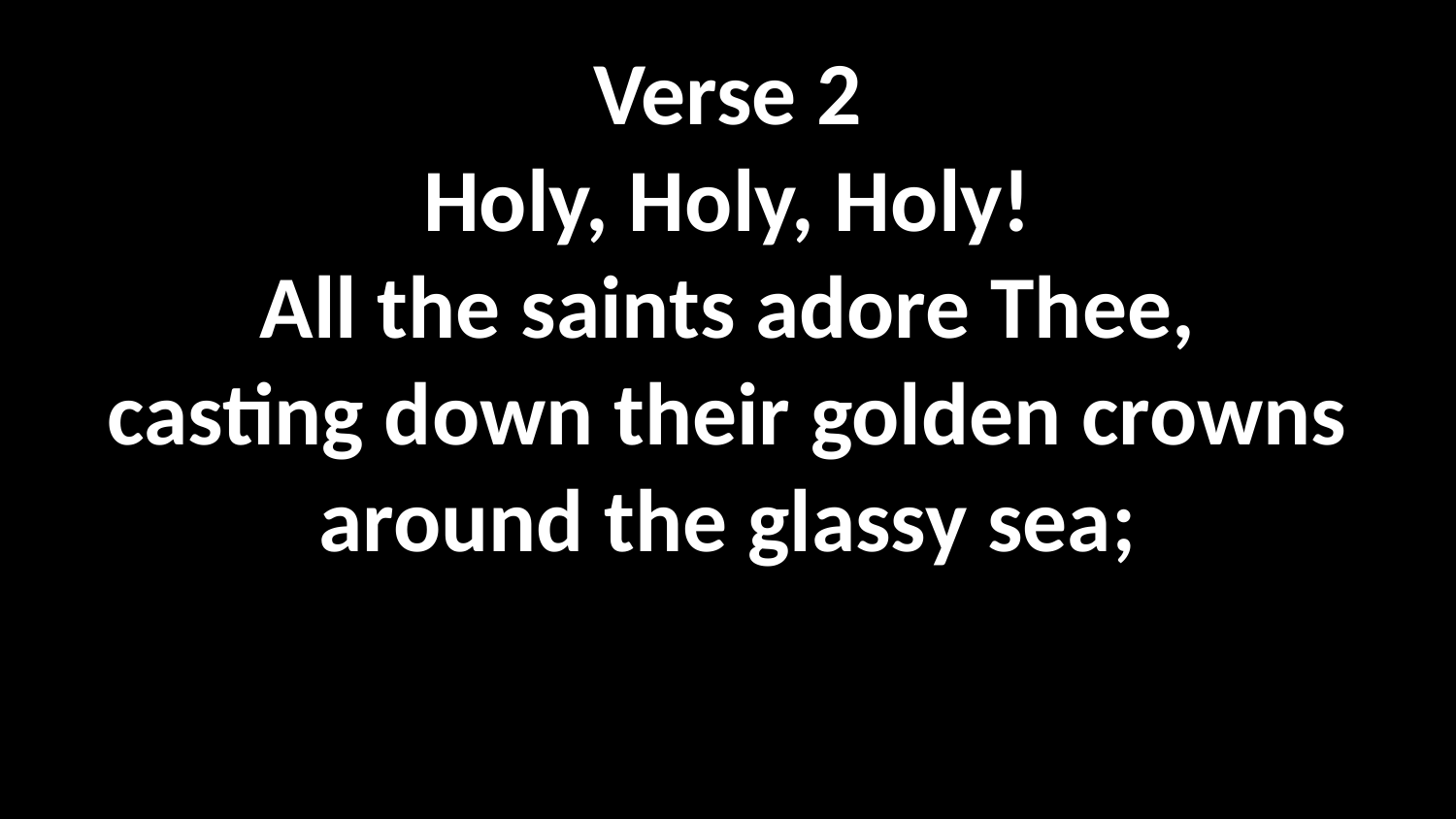

Angels We Have Heard On High
Verse 2
Holy, Holy, Holy!
All the saints adore Thee,
casting down their golden crowns around the glassy sea;